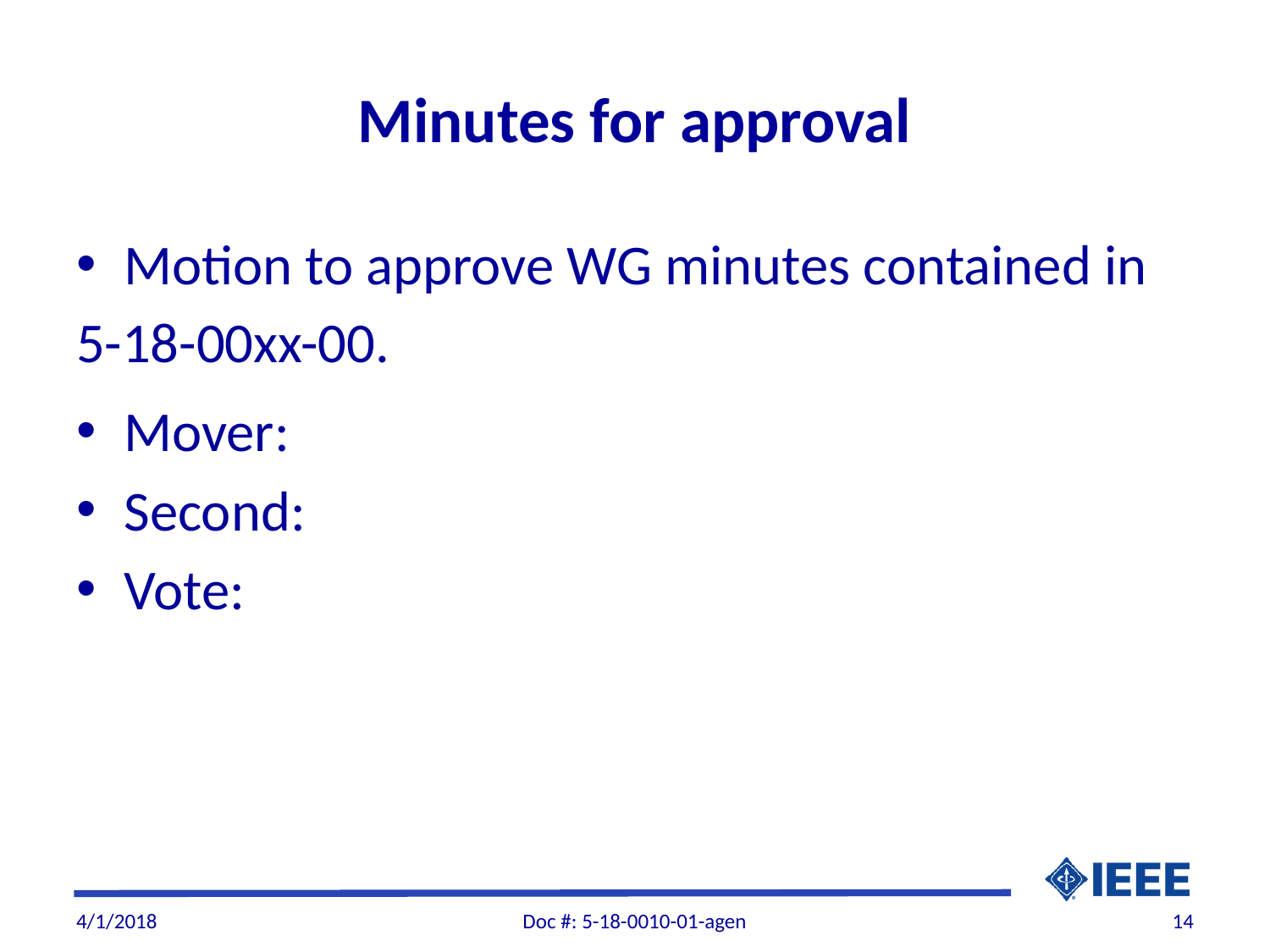

# Minutes for approval
Motion to approve WG minutes contained in
5-18-00xx-00.
Mover:
Second:
Vote:

4/1/2018
Doc #: 5-18-0010-01-agen
14